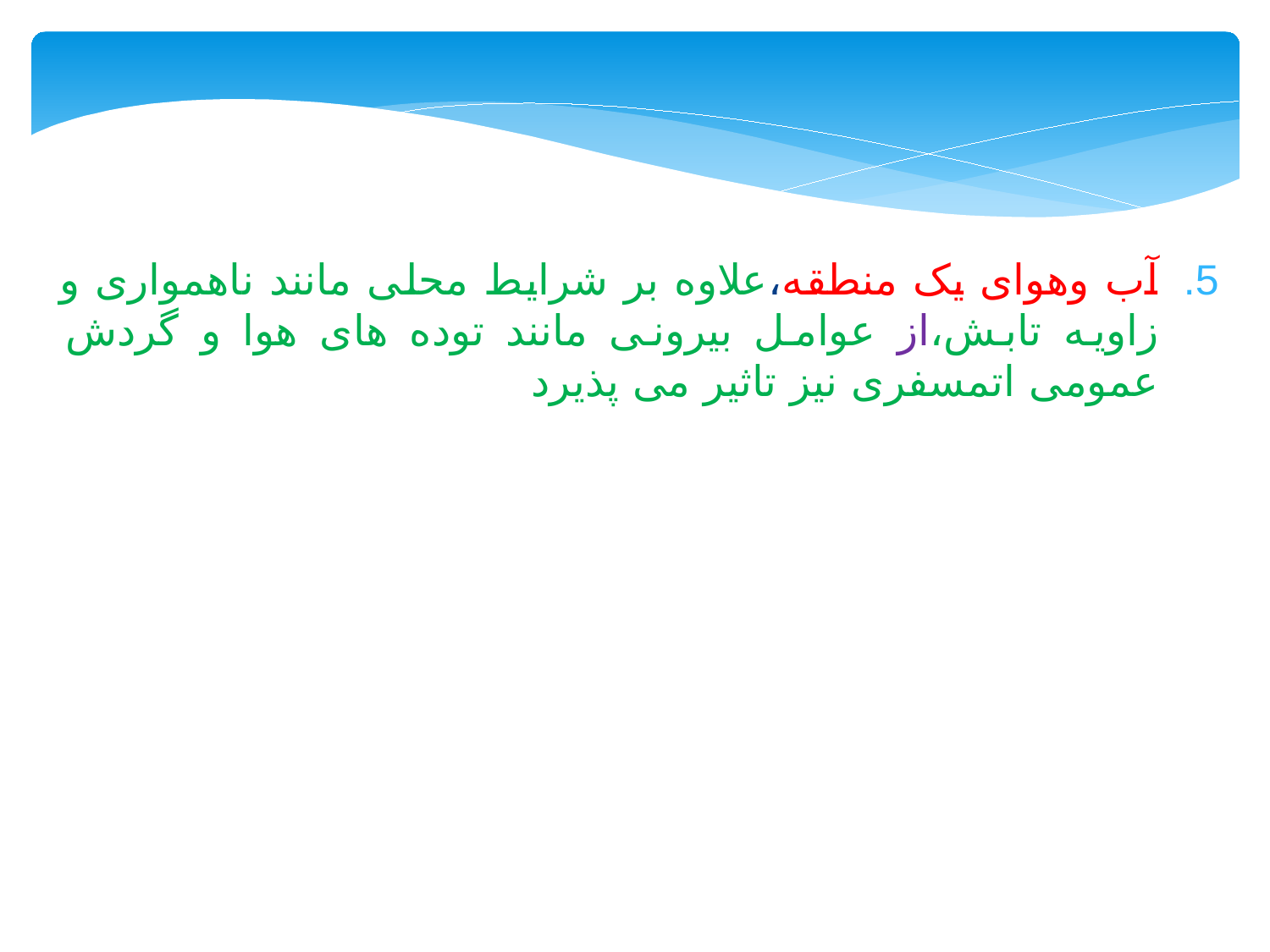

آب وهوای یک منطقه،علاوه بر شرایط محلی مانند ناهمواری و زاویه تابش،از عوامل بیرونی مانند توده های هوا و گردش عمومی اتمسفری نیز تاثیر می پذیرد